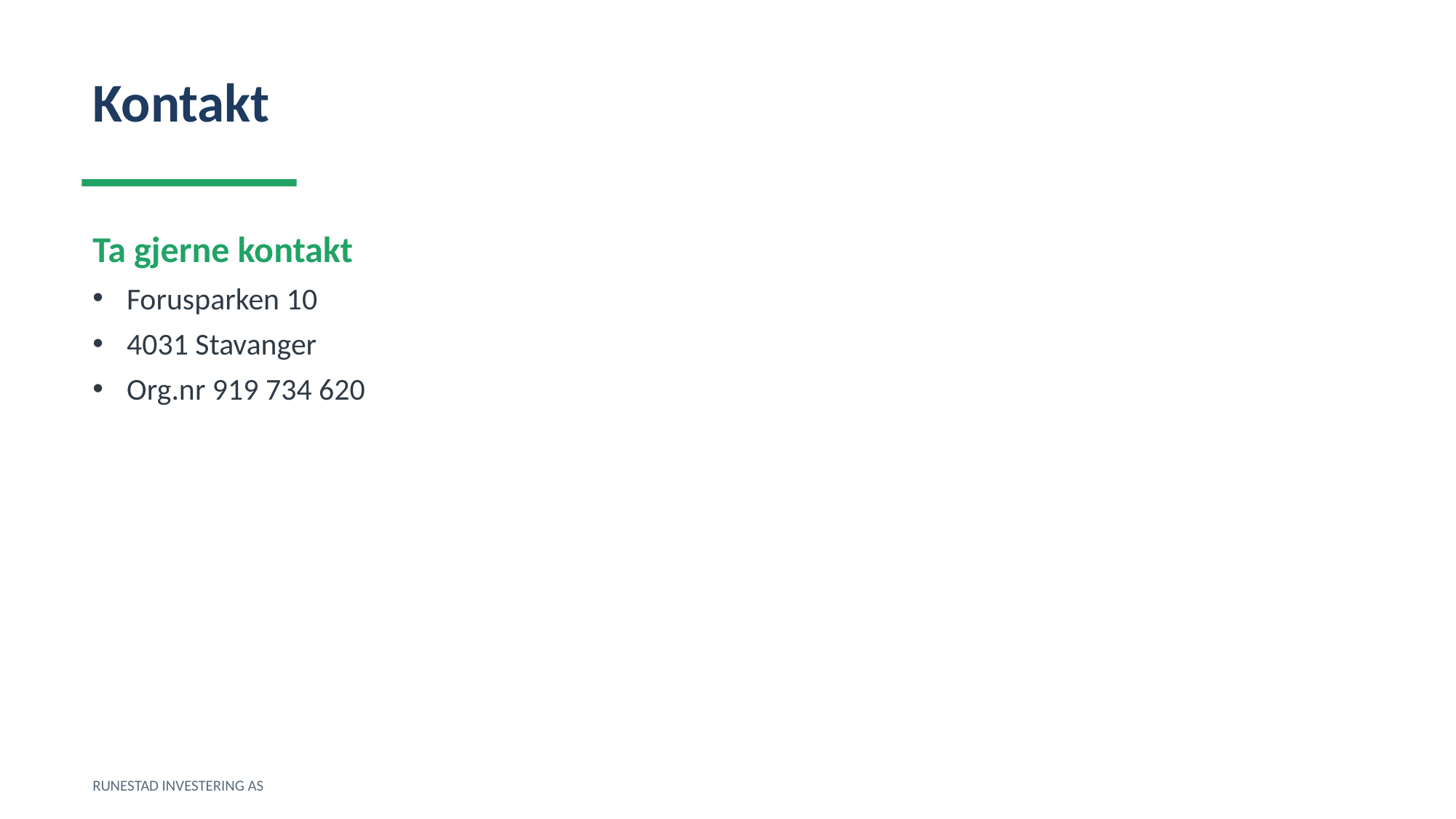

Kontakt

Ta gjerne kontakt
Forusparken 10
4031 Stavanger
Org.nr 919 734 620
RUNESTAD INVESTERING AS